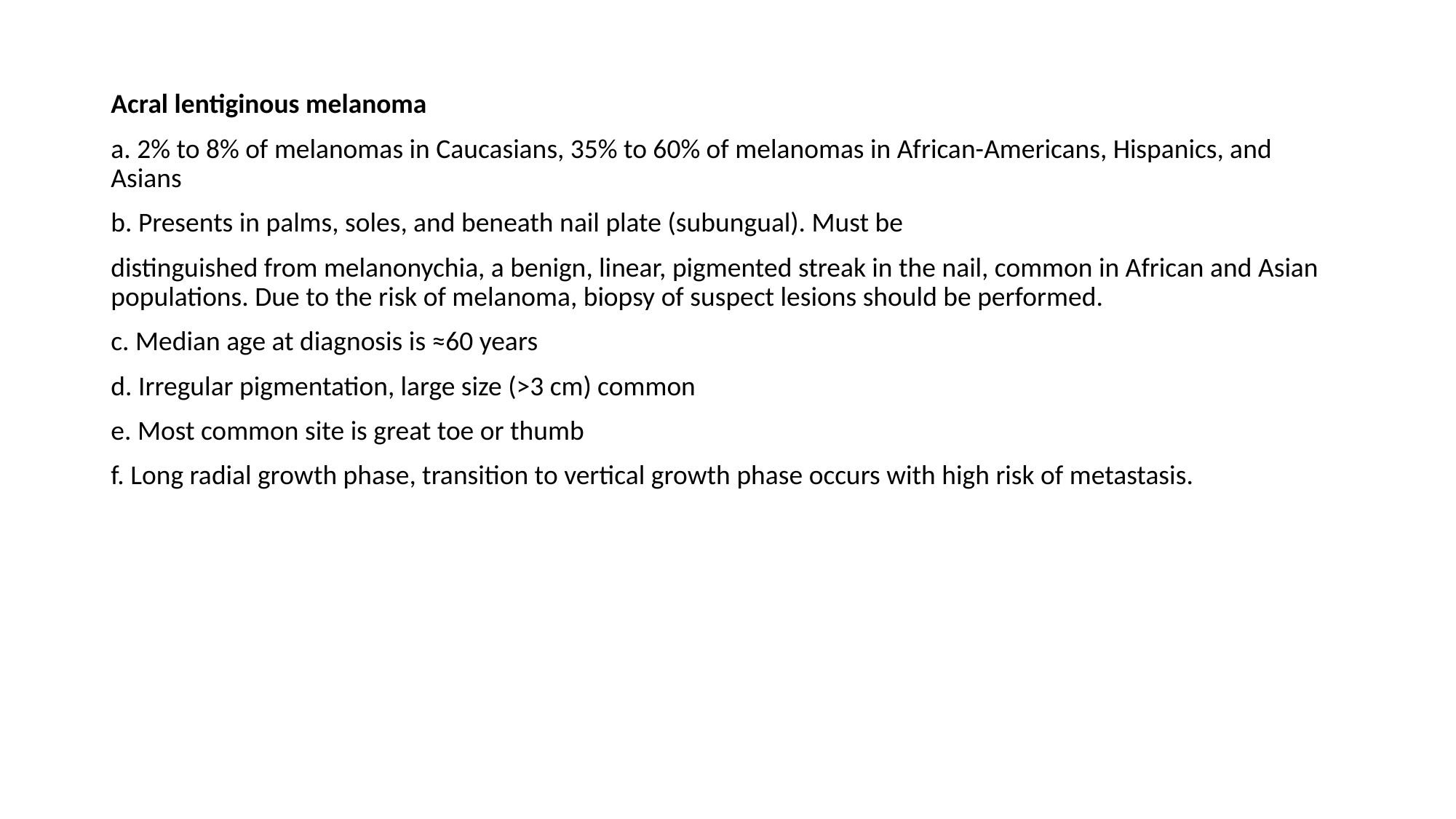

Acral lentiginous melanoma
a. 2% to 8% of melanomas in Caucasians, 35% to 60% of melanomas in African-Americans, Hispanics, and Asians
b. Presents in palms, soles, and beneath nail plate (subungual). Must be
distinguished from melanonychia, a benign, linear, pigmented streak in the nail, common in African and Asian populations. Due to the risk of melanoma, biopsy of suspect lesions should be performed.
c. Median age at diagnosis is ≈60 years
d. Irregular pigmentation, large size (>3 cm) common
e. Most common site is great toe or thumb
f. Long radial growth phase, transition to vertical growth phase occurs with high risk of metastasis.